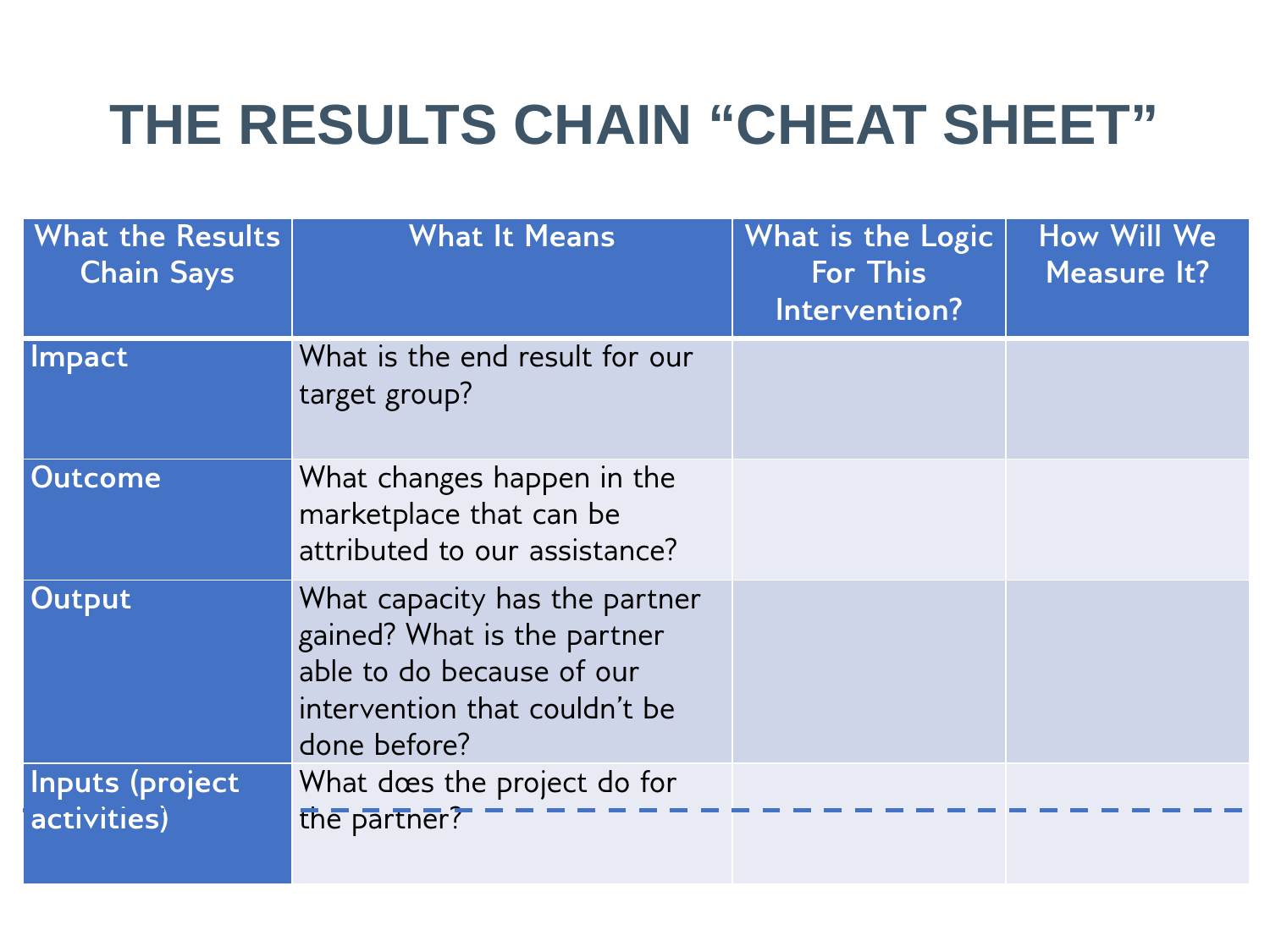

# THE RESULTS CHAIN “CHEAT SHEET”
| What the Results Chain Says | What It Means | What is the Logic For This Intervention? | How Will We Measure It? |
| --- | --- | --- | --- |
| Impact | What is the end result for our target group? |  |  |
| Outcome | What changes happen in the marketplace that can be attributed to our assistance? |  |  |
| Output | What capacity has the partner gained? What is the partner able to do because of our intervention that couldn’t be done before? |  |  |
| Inputs (project activities) | What does the project do for the partner? |  |  |